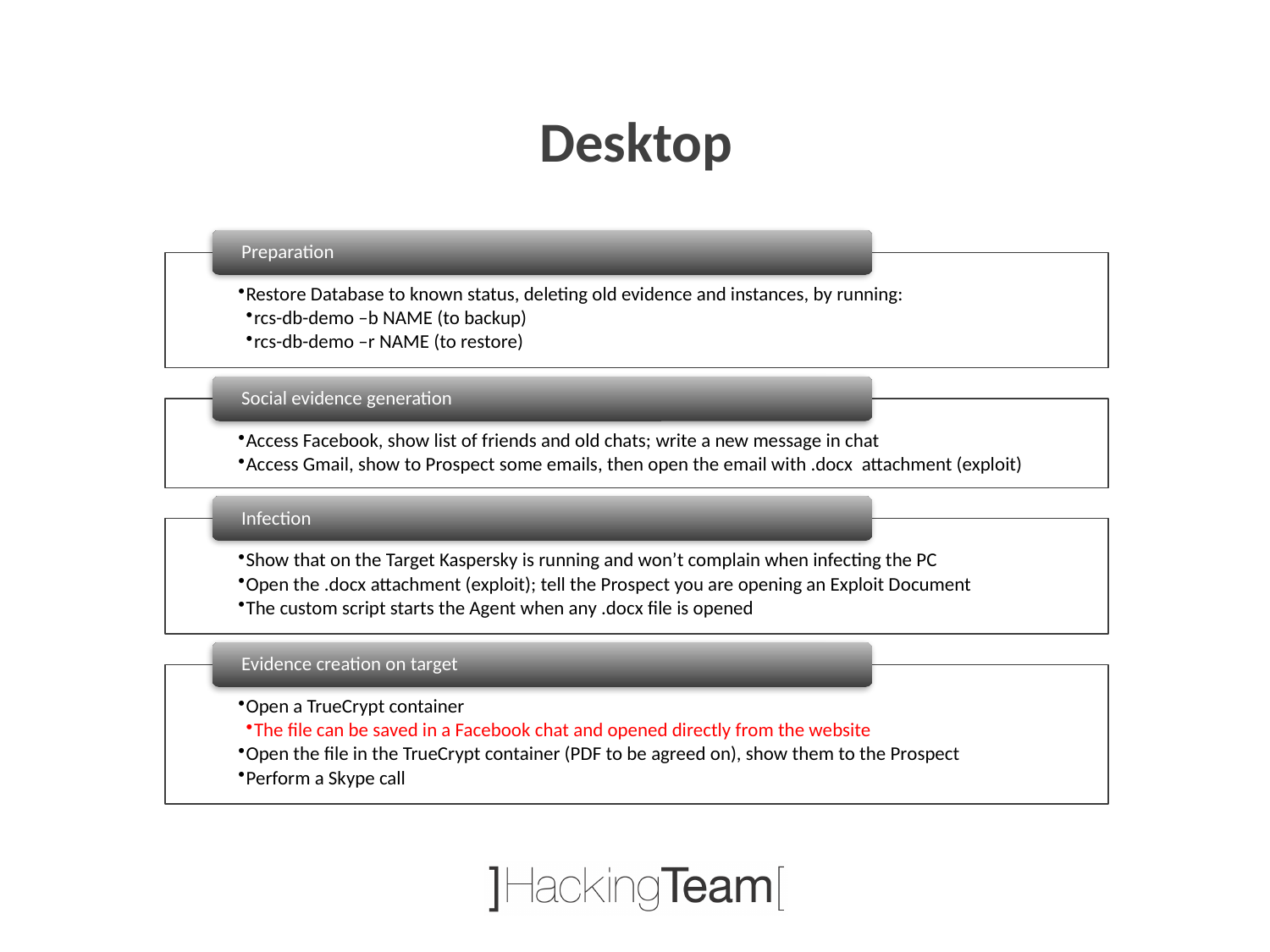

Desktop
Restore Database to known status, deleting old evidence and instances, by running:
rcs-db-demo –b NAME (to backup)
rcs-db-demo –r NAME (to restore)
Preparation
Access Facebook, show list of friends and old chats; write a new message in chat
Access Gmail, show to Prospect some emails, then open the email with .docx  attachment (exploit)
Social evidence generation
Show that on the Target Kaspersky is running and won’t complain when infecting the PC
Open the .docx attachment (exploit); tell the Prospect you are opening an Exploit Document
The custom script starts the Agent when any .docx file is opened
Infection
Open a TrueCrypt container
The file can be saved in a Facebook chat and opened directly from the website
Open the file in the TrueCrypt container (PDF to be agreed on), show them to the Prospect
Perform a Skype call
Evidence creation on target